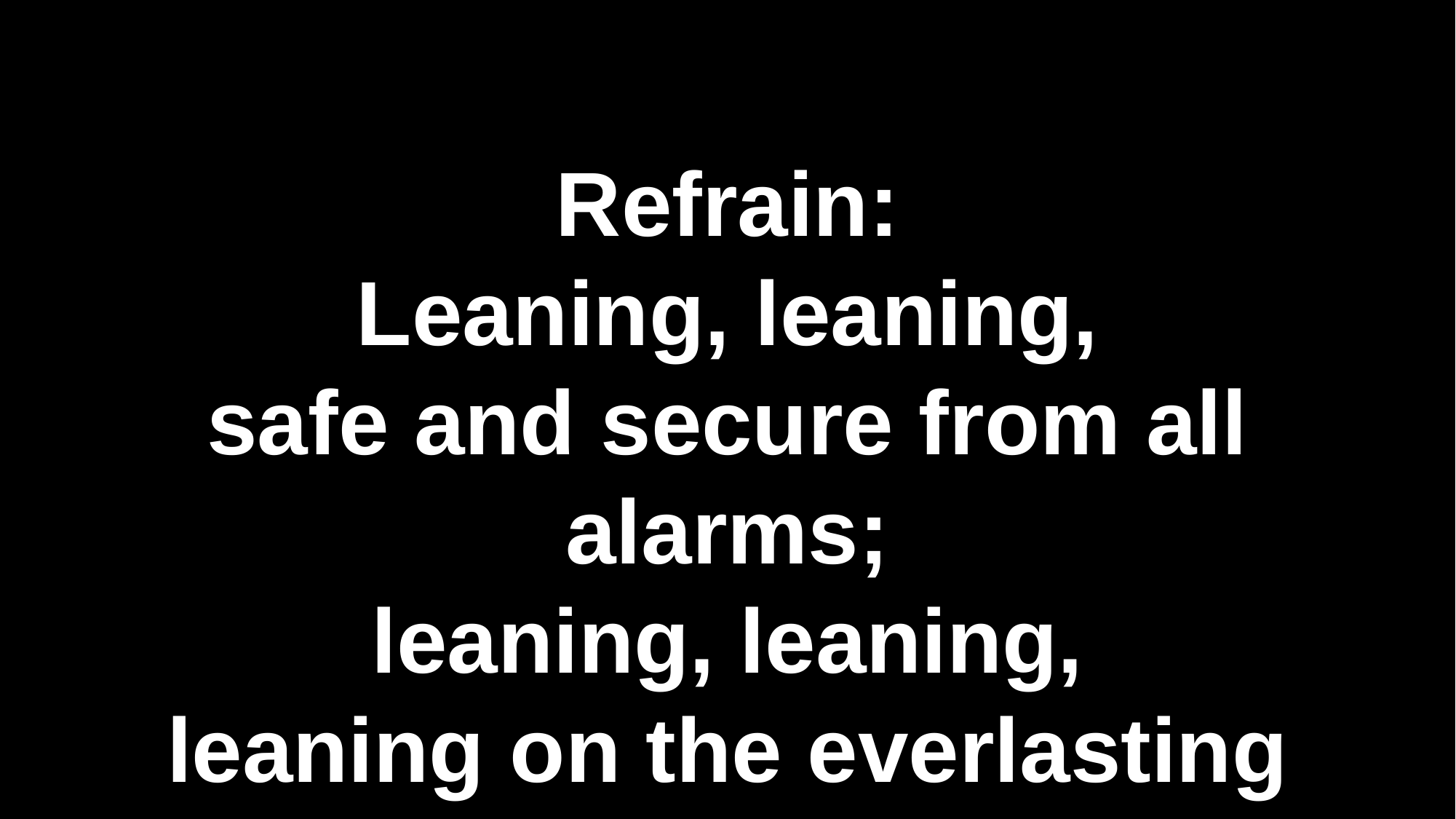

Refrain:
Leaning, leaning,
safe and secure from all alarms;
leaning, leaning,
leaning on the everlasting arms.